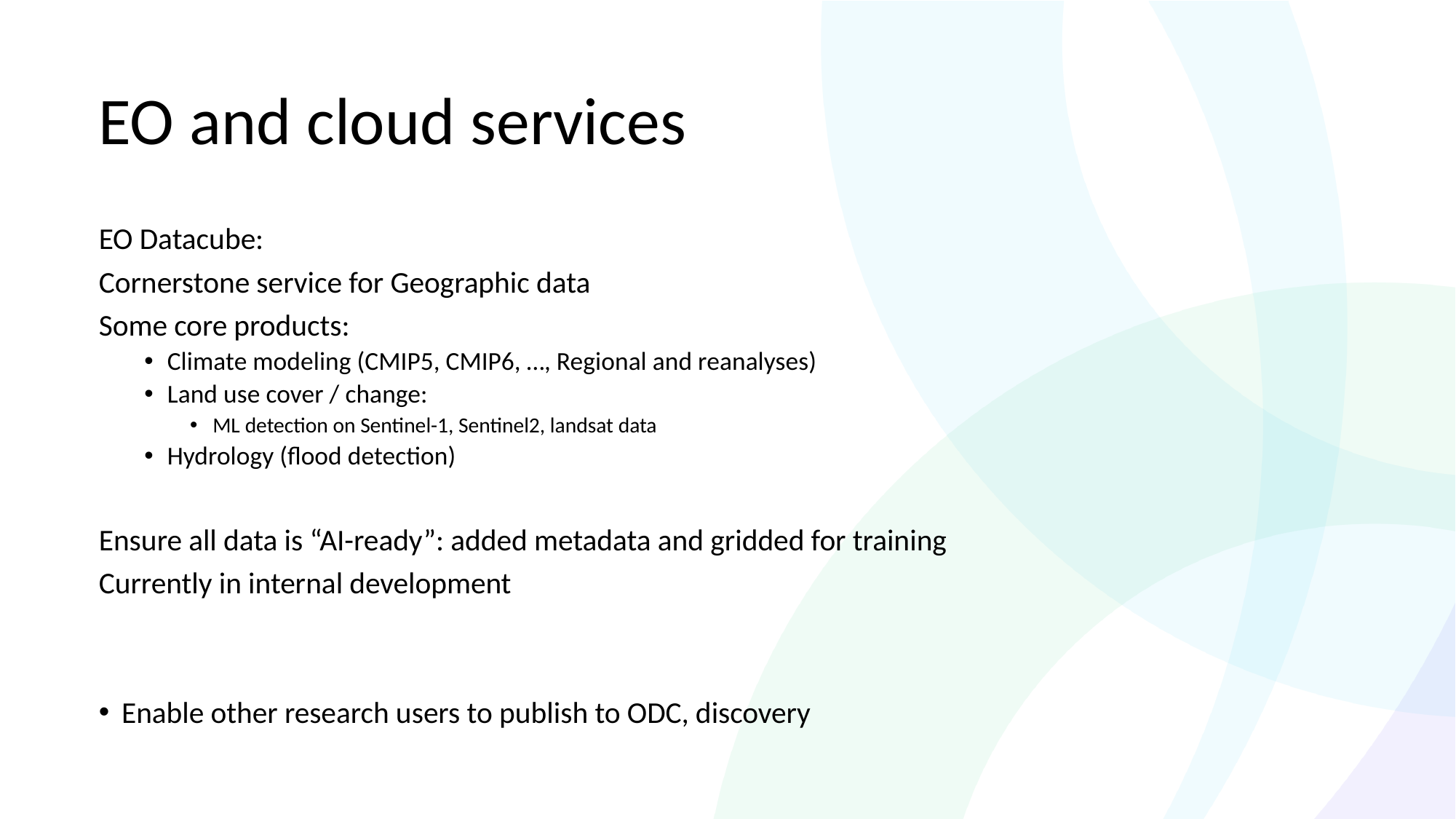

# EO and cloud services
EO Datacube:
Cornerstone service for Geographic data
Some core products:
Climate modeling (CMIP5, CMIP6, …, Regional and reanalyses)
Land use cover / change:
ML detection on Sentinel-1, Sentinel2, landsat data
Hydrology (flood detection)

Ensure all data is “AI-ready”: added metadata and gridded for training
Currently in internal development

Enable other research users to publish to ODC, discovery